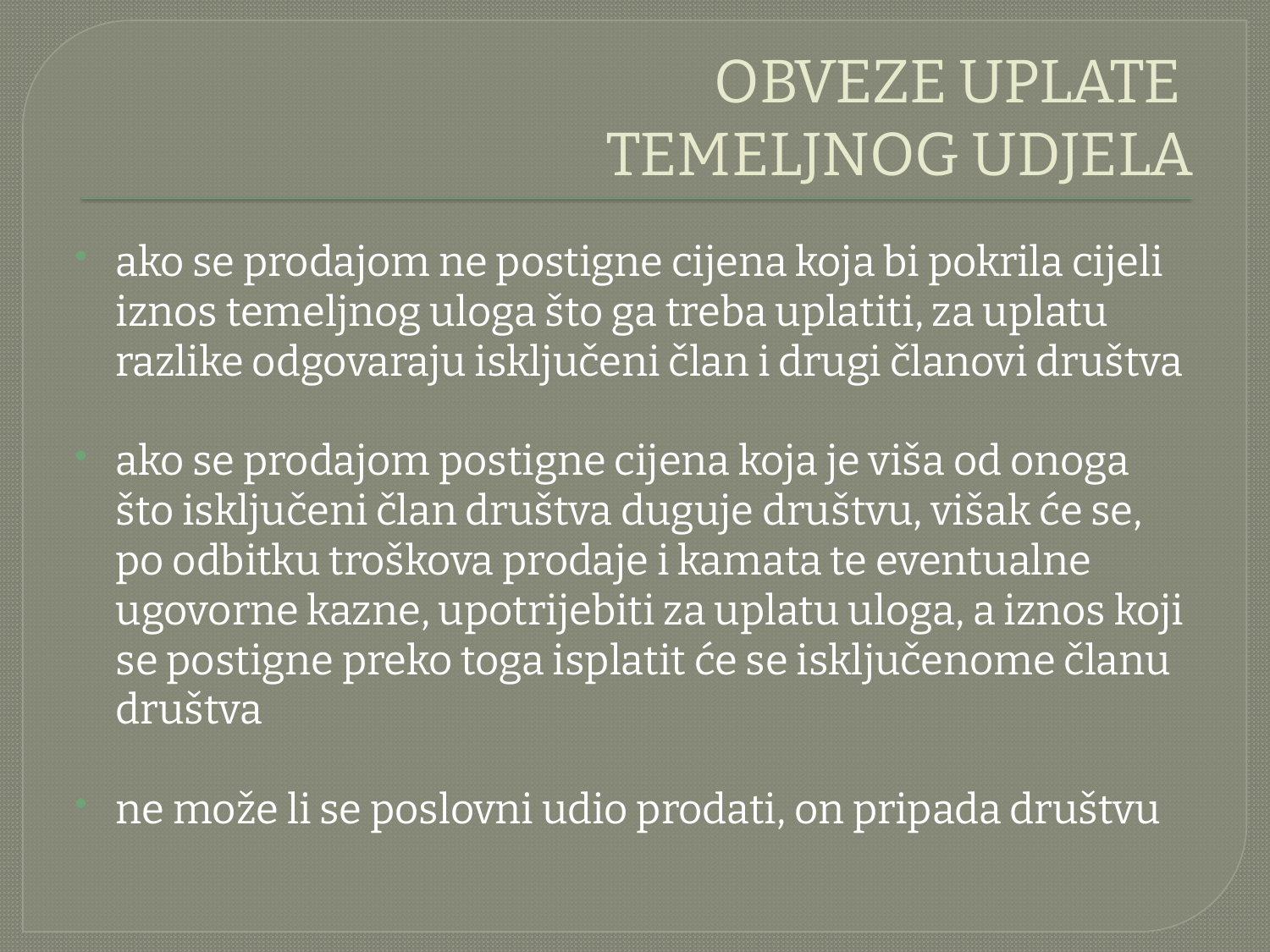

# OBVEZE UPLATE TEMELJNOG UDJELA
ako se prodajom ne postigne cijena koja bi pokrila cijeli iznos temeljnog uloga što ga treba uplatiti, za uplatu razlike odgovaraju isključeni član i drugi članovi društva

ako se prodajom postigne cijena koja je viša od onoga što isključeni član društva duguje društvu, višak će se, po odbitku troškova prodaje i kamata te eventualne ugovorne kazne, upotrijebiti za uplatu uloga, a iznos koji se postigne preko toga isplatit će se isključenome članu društva

ne može li se poslovni udio prodati, on pripada društvu